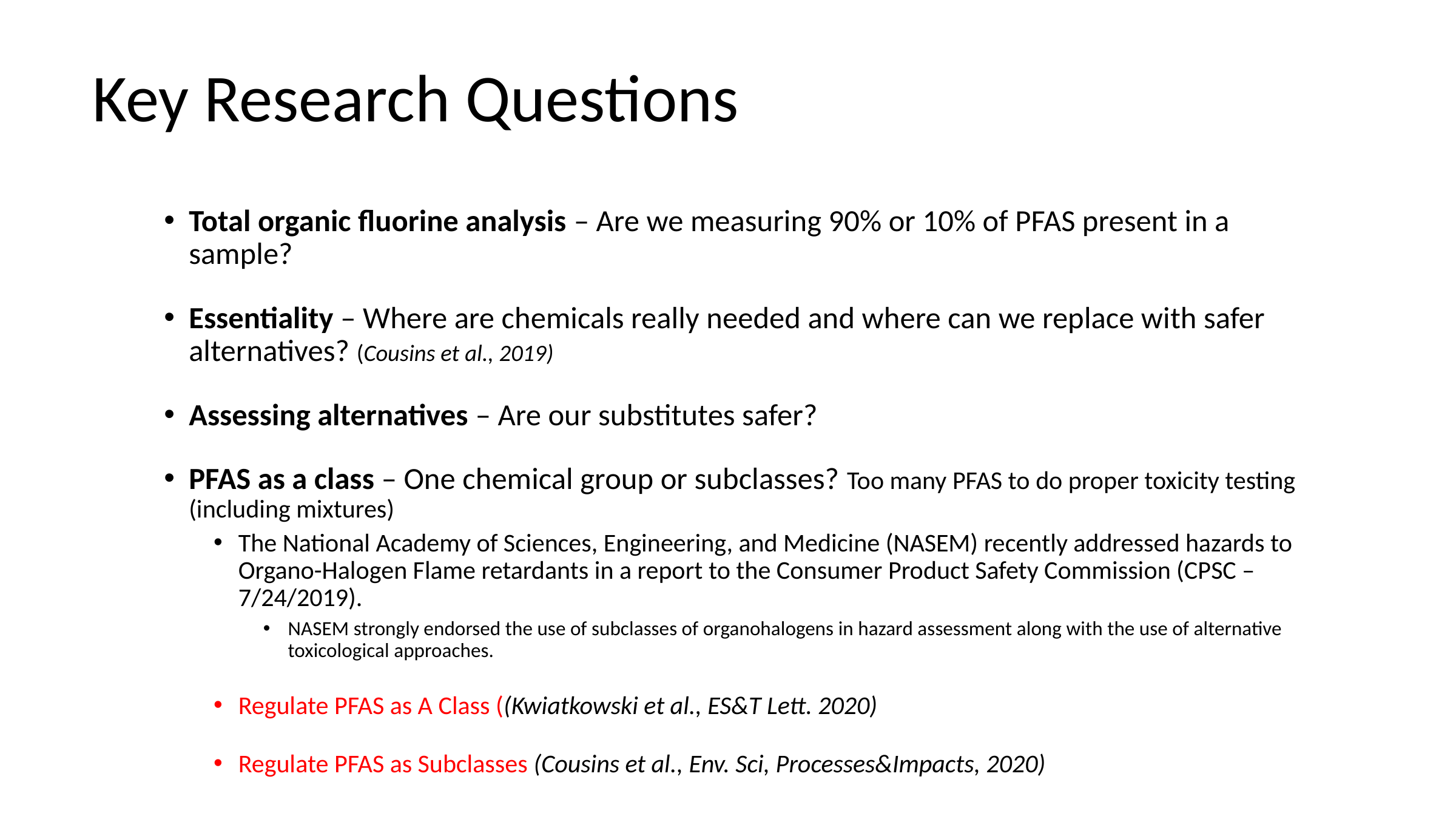

# Key Research Questions
Total organic fluorine analysis – Are we measuring 90% or 10% of PFAS present in a sample?
Essentiality – Where are chemicals really needed and where can we replace with safer alternatives? (Cousins et al., 2019)
Assessing alternatives – Are our substitutes safer?
PFAS as a class – One chemical group or subclasses? Too many PFAS to do proper toxicity testing (including mixtures)
The National Academy of Sciences, Engineering, and Medicine (NASEM) recently addressed hazards to Organo-Halogen Flame retardants in a report to the Consumer Product Safety Commission (CPSC – 7/24/2019).
NASEM strongly endorsed the use of subclasses of organohalogens in hazard assessment along with the use of alternative toxicological approaches.
Regulate PFAS as A Class ((Kwiatkowski et al., ES&T Lett. 2020)
Regulate PFAS as Subclasses (Cousins et al., Env. Sci, Processes&Impacts, 2020)